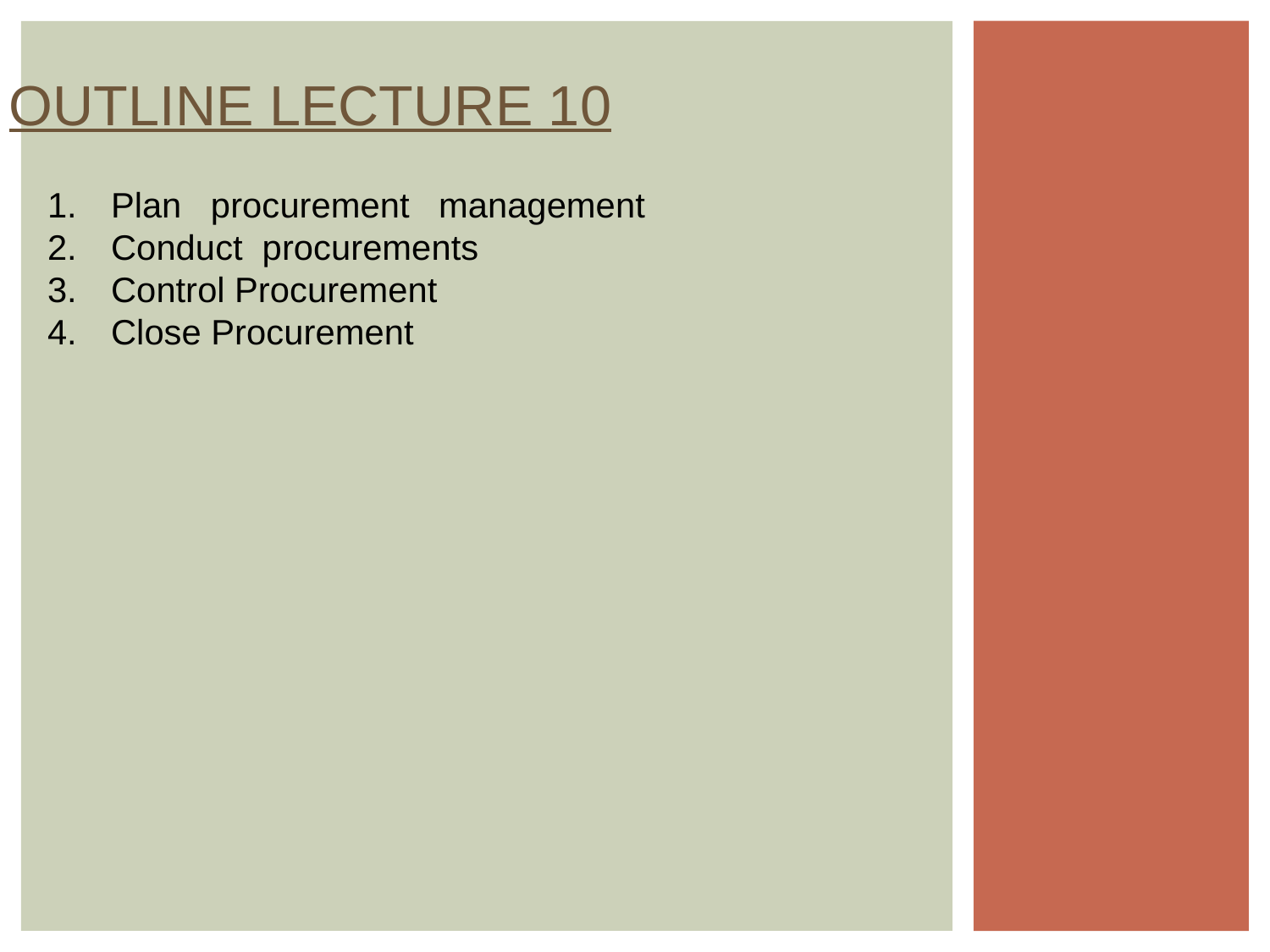

OUTLINE LECTURE 10
Plan   procurement   management
Conduct  procurements
Control Procurement
Close Procurement